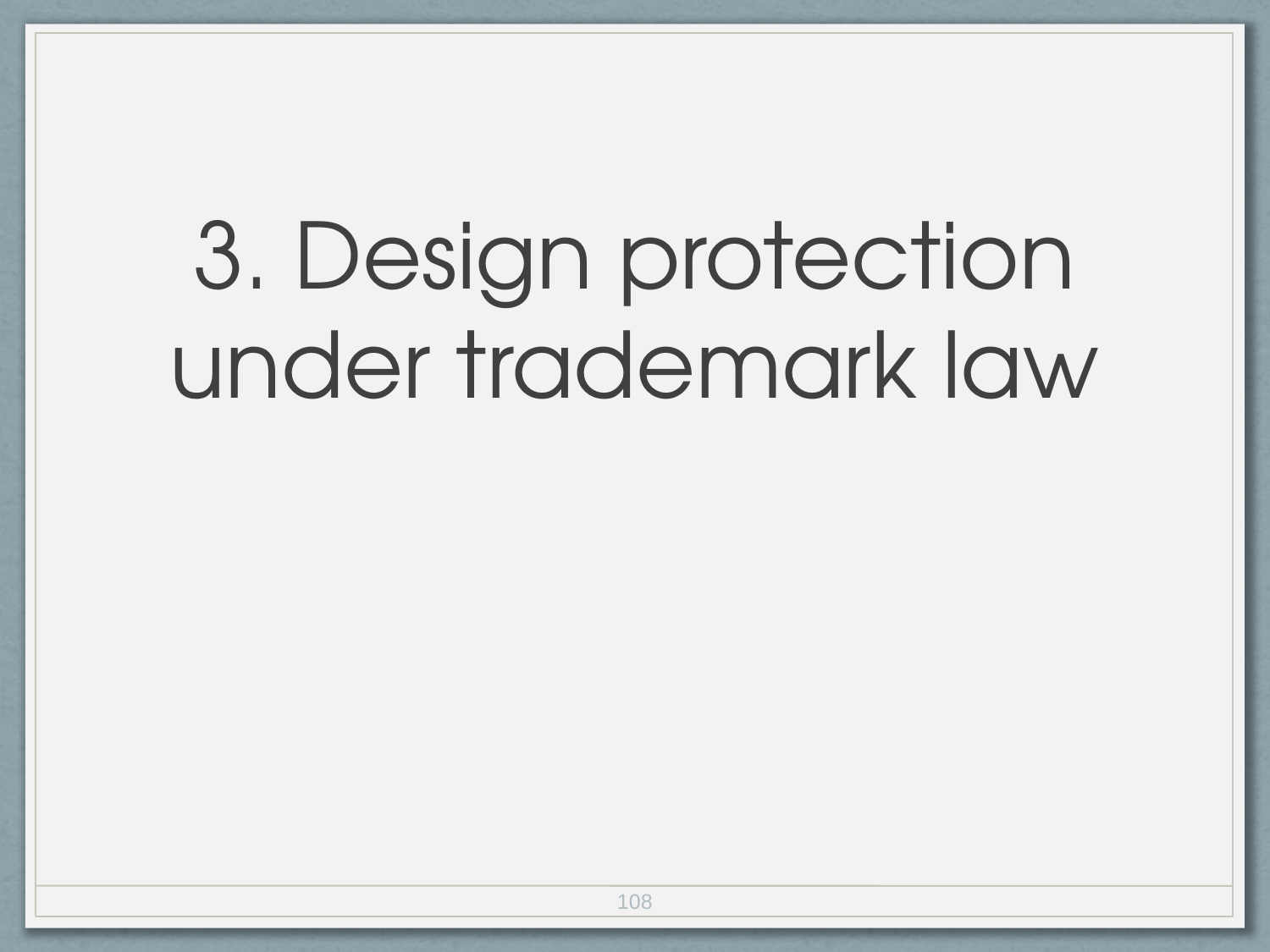

# 3. Design protection under trademark law

108